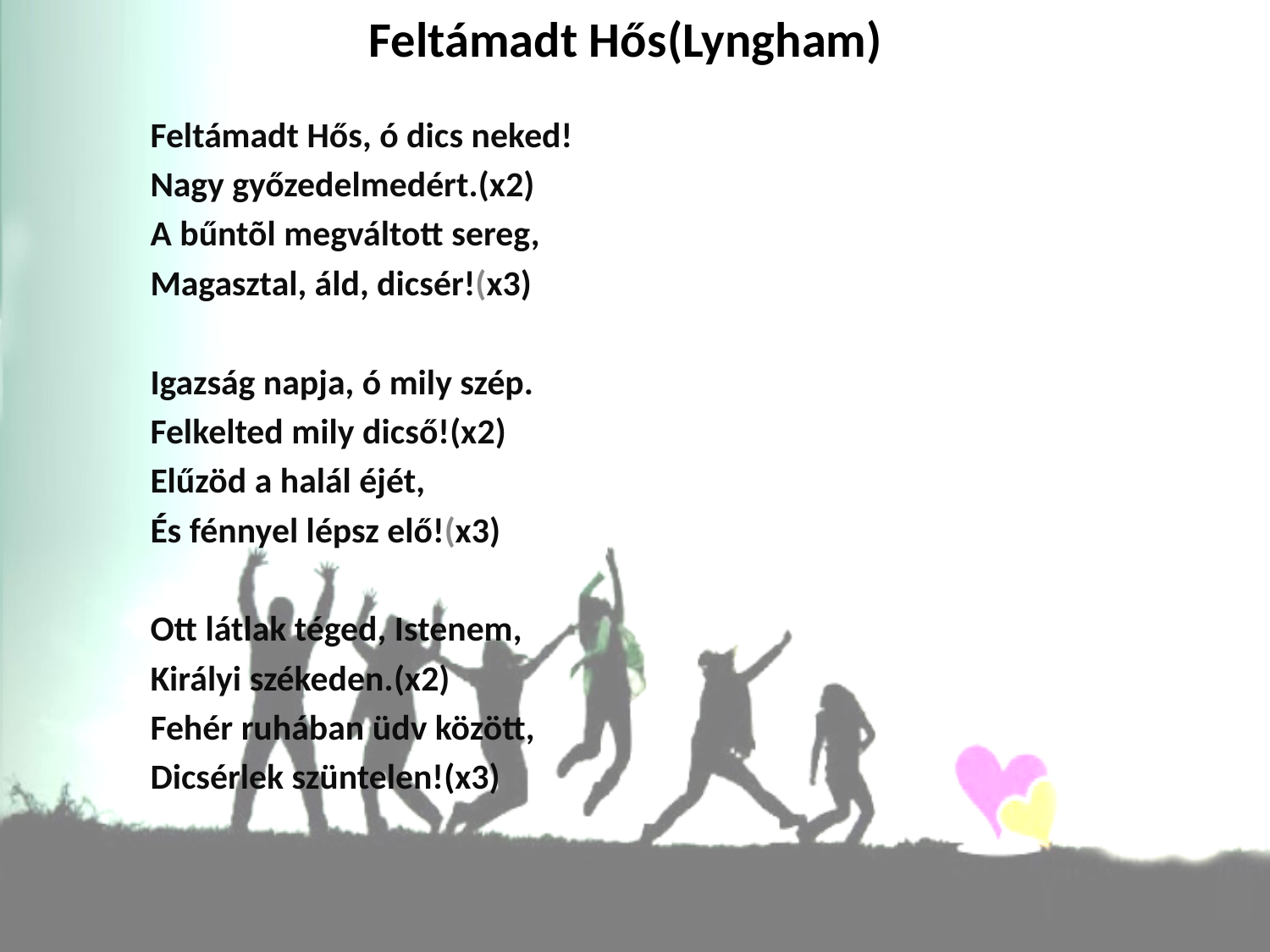

# Feltámadt Hős(Lyngham)
Feltámadt Hős, ó dics neked!
Nagy győzedelmedért.(x2)
A bűntõl megváltott sereg,
Magasztal, áld, dicsér!(x3)

Igazság napja, ó mily szép.
Felkelted mily dicső!(x2)
Elűzöd a halál éjét,
És fénnyel lépsz elő!(x3)

Ott látlak téged, Istenem,
Királyi székeden.(x2)
Fehér ruhában üdv között,
Dicsérlek szüntelen!(x3)